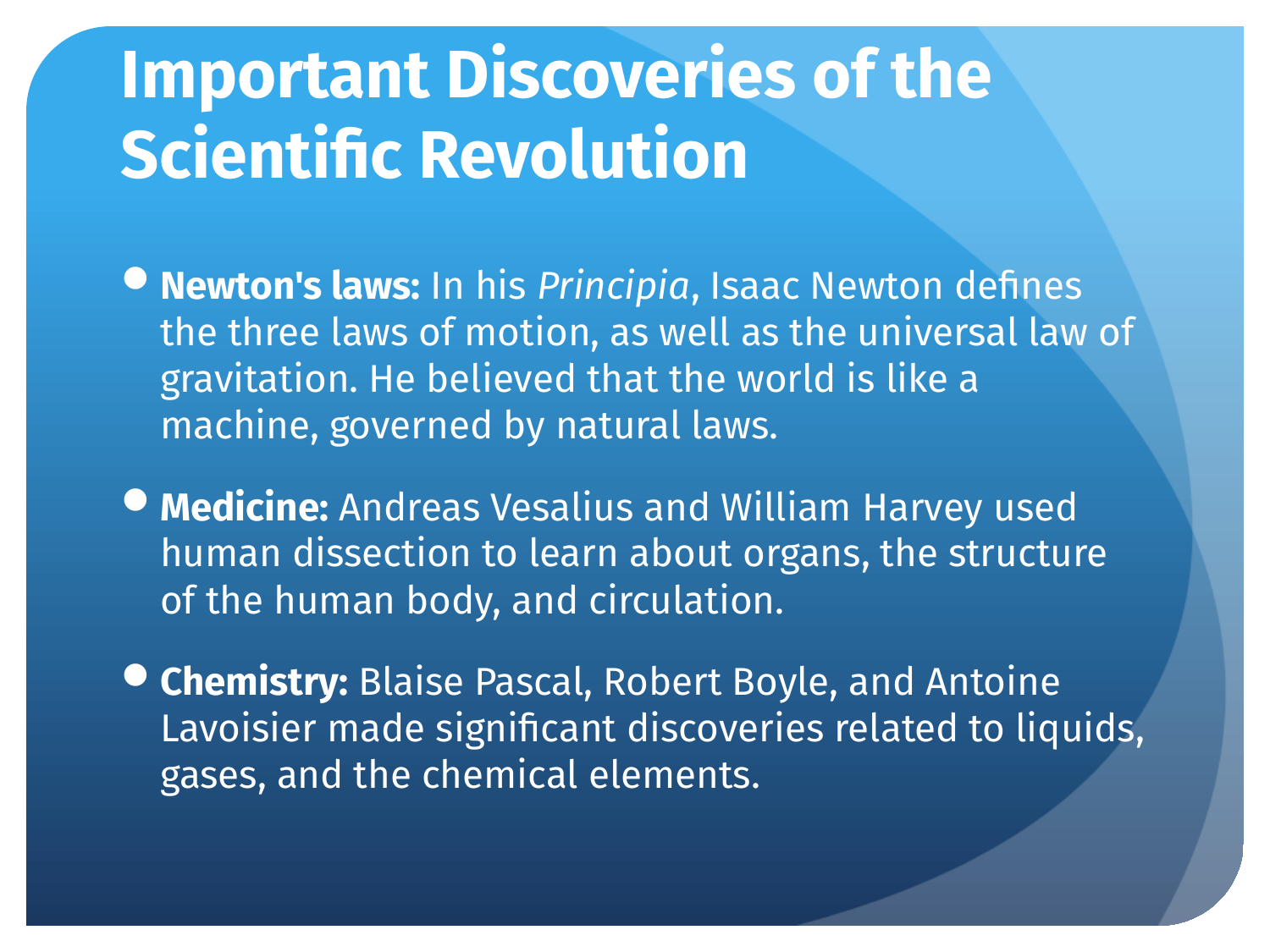

# Important Discoveries of the Scientific Revolution
Newton's laws: In his Principia, Isaac Newton defines the three laws of motion, as well as the universal law of gravitation. He believed that the world is like a machine, governed by natural laws.
Medicine: Andreas Vesalius and William Harvey used human dissection to learn about organs, the structure of the human body, and circulation.
Chemistry: Blaise Pascal, Robert Boyle, and Antoine Lavoisier made significant discoveries related to liquids, gases, and the chemical elements.